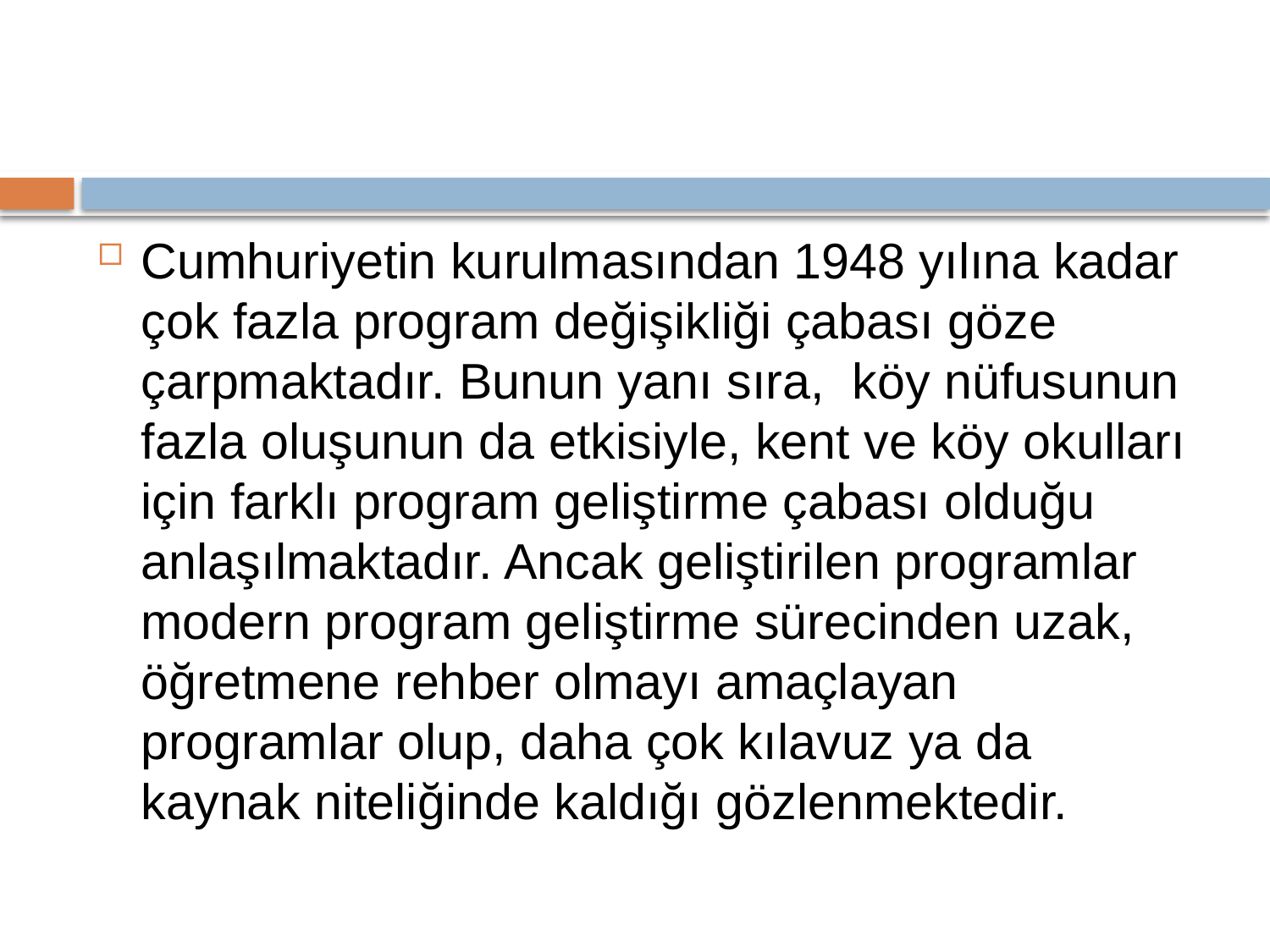

#
Cumhuriyetin kurulmasından 1948 yılına kadar çok fazla program değişikliği çabası göze çarpmaktadır. Bunun yanı sıra,  köy nüfusunun fazla oluşunun da etkisiyle, kent ve köy okulları için farklı program geliştirme çabası olduğu anlaşılmaktadır. Ancak geliştirilen programlar modern program geliştirme sürecinden uzak, öğretmene rehber olmayı amaçlayan programlar olup, daha çok kılavuz ya da kaynak niteliğinde kaldığı gözlenmektedir.